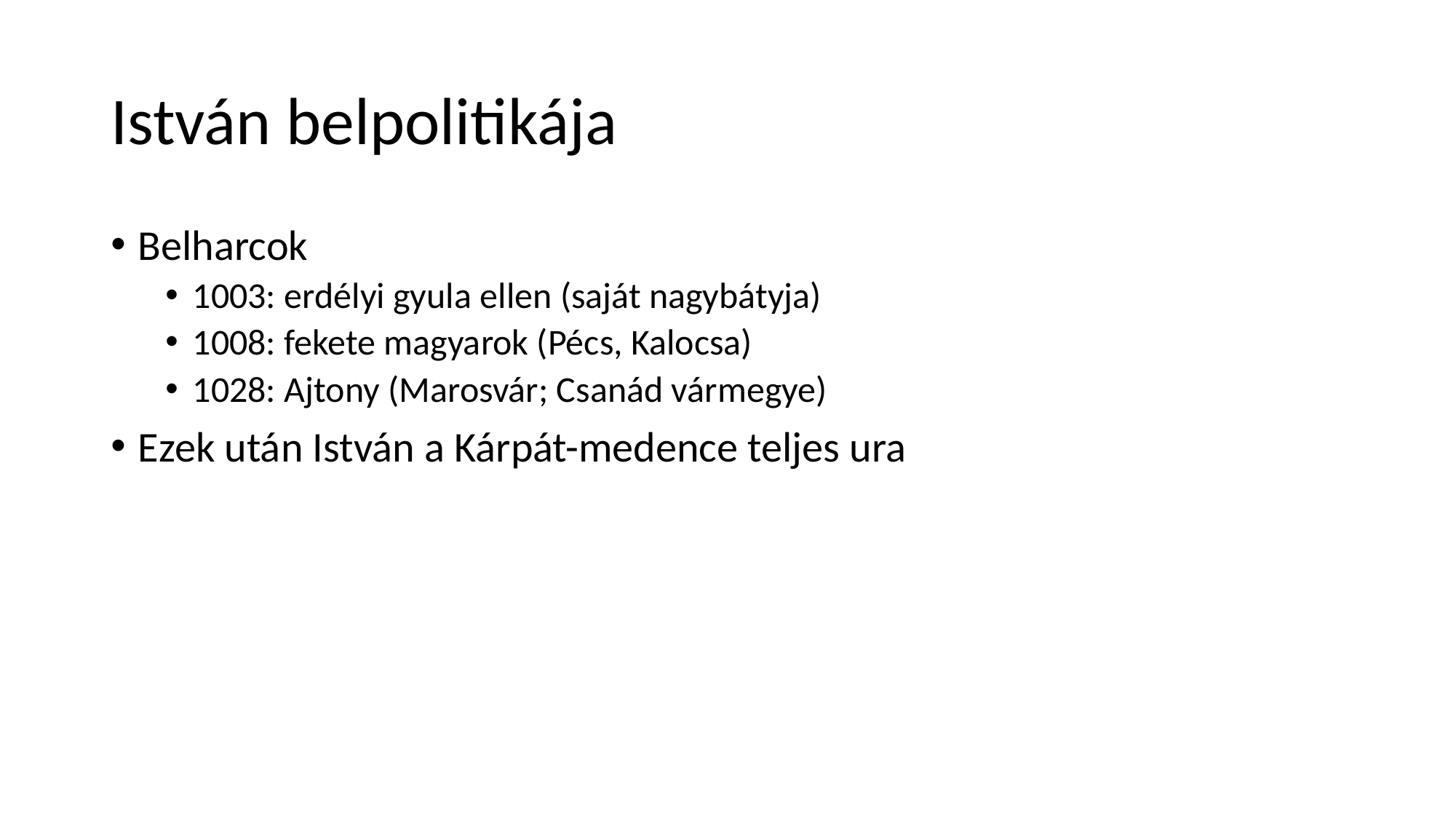

# István belpolitikája
Belharcok
1003: erdélyi gyula ellen (saját nagybátyja)
1008: fekete magyarok (Pécs, Kalocsa)
1028: Ajtony (Marosvár; Csanád vármegye)
Ezek után István a Kárpát-medence teljes ura